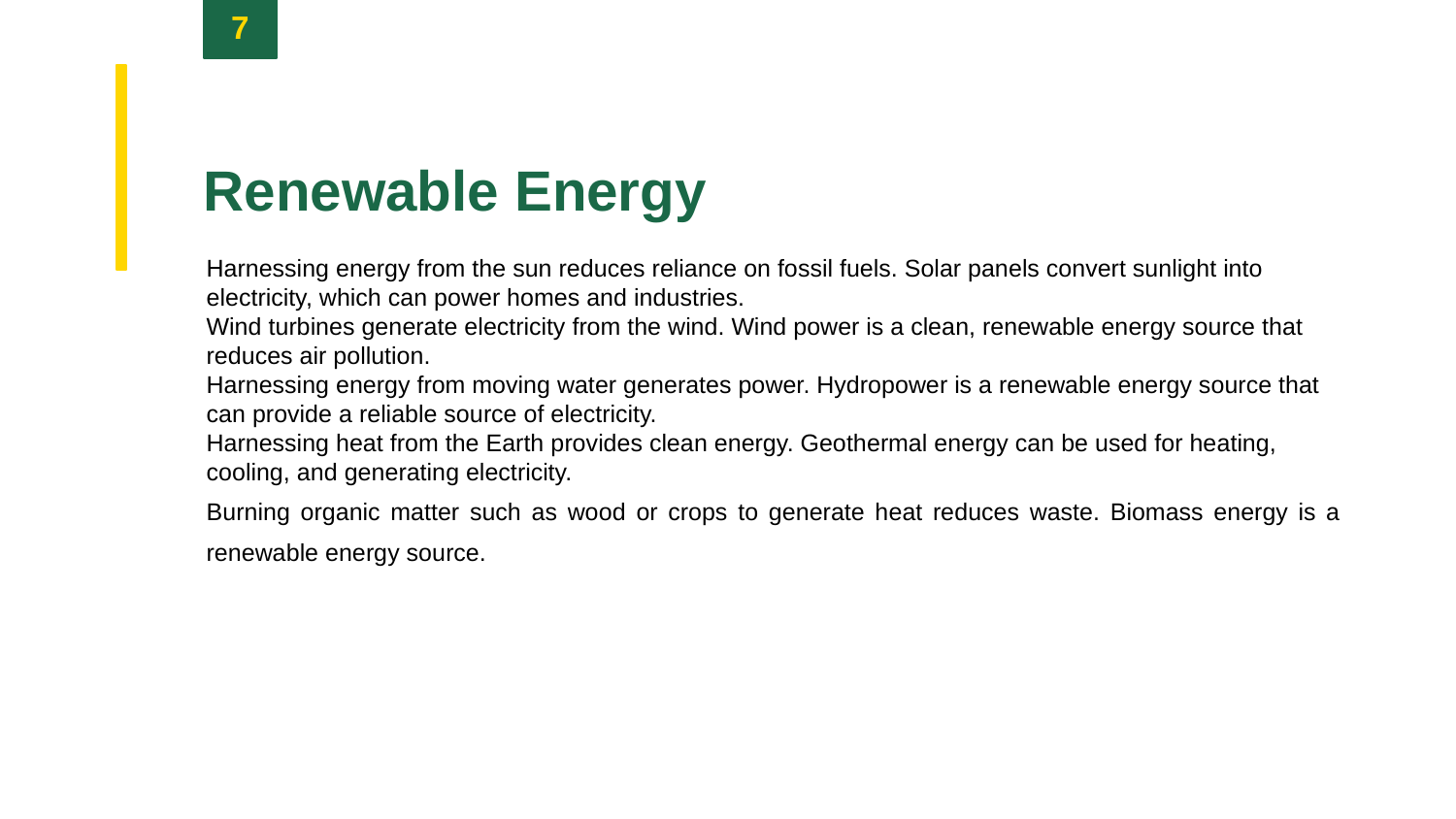

7

Renewable Energy
Harnessing energy from the sun reduces reliance on fossil fuels. Solar panels convert sunlight into electricity, which can power homes and industries.
Wind turbines generate electricity from the wind. Wind power is a clean, renewable energy source that reduces air pollution.
Harnessing energy from moving water generates power. Hydropower is a renewable energy source that can provide a reliable source of electricity.
Harnessing heat from the Earth provides clean energy. Geothermal energy can be used for heating, cooling, and generating electricity.
Burning organic matter such as wood or crops to generate heat reduces waste. Biomass energy is a renewable energy source.